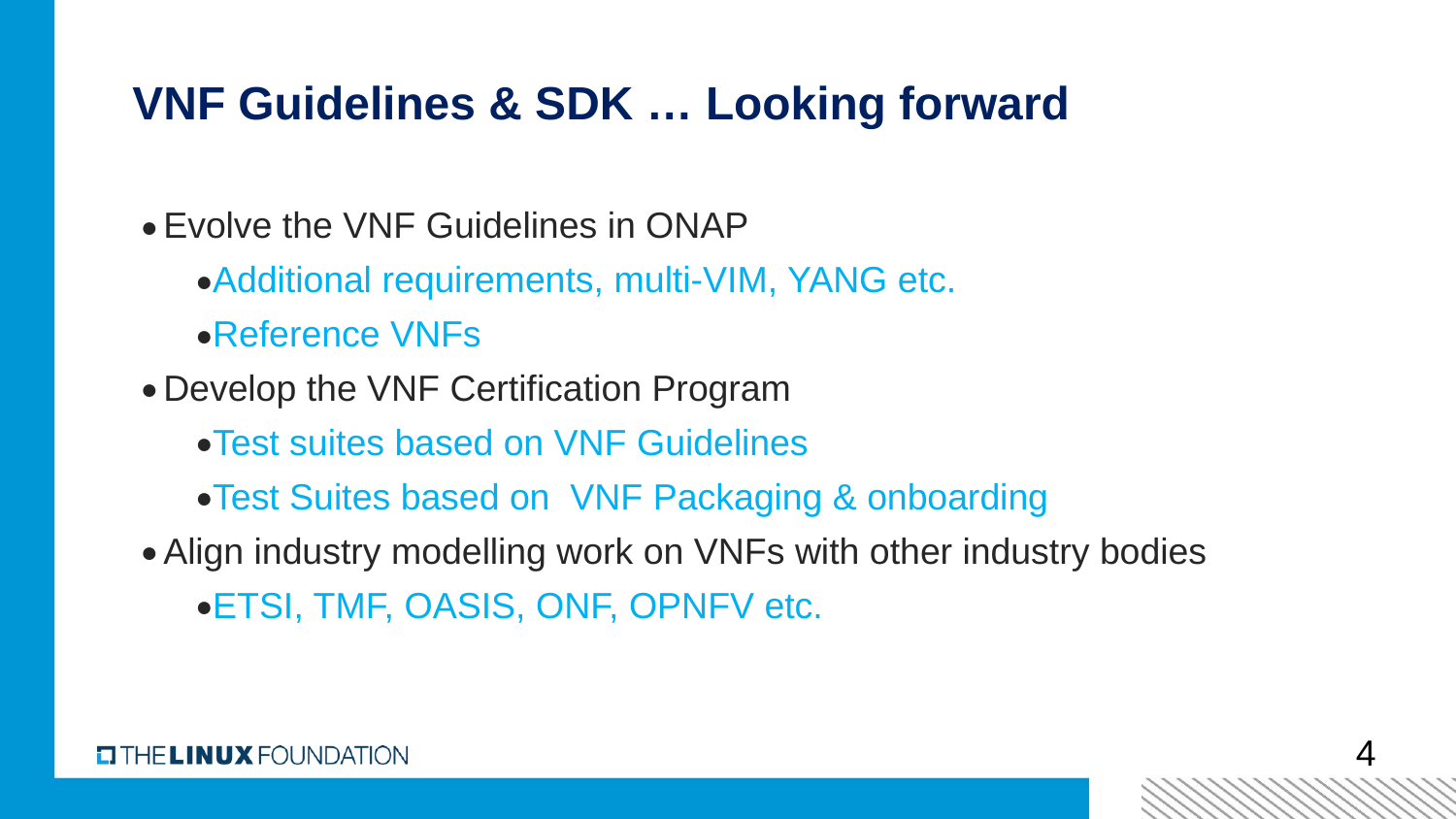

# VNF Guidelines & SDK … Looking forward
Evolve the VNF Guidelines in ONAP
Additional requirements, multi-VIM, YANG etc.
Reference VNFs
Develop the VNF Certification Program
Test suites based on VNF Guidelines
Test Suites based on  VNF Packaging & onboarding
Align industry modelling work on VNFs with other industry bodies
ETSI, TMF, OASIS, ONF, OPNFV etc.

4